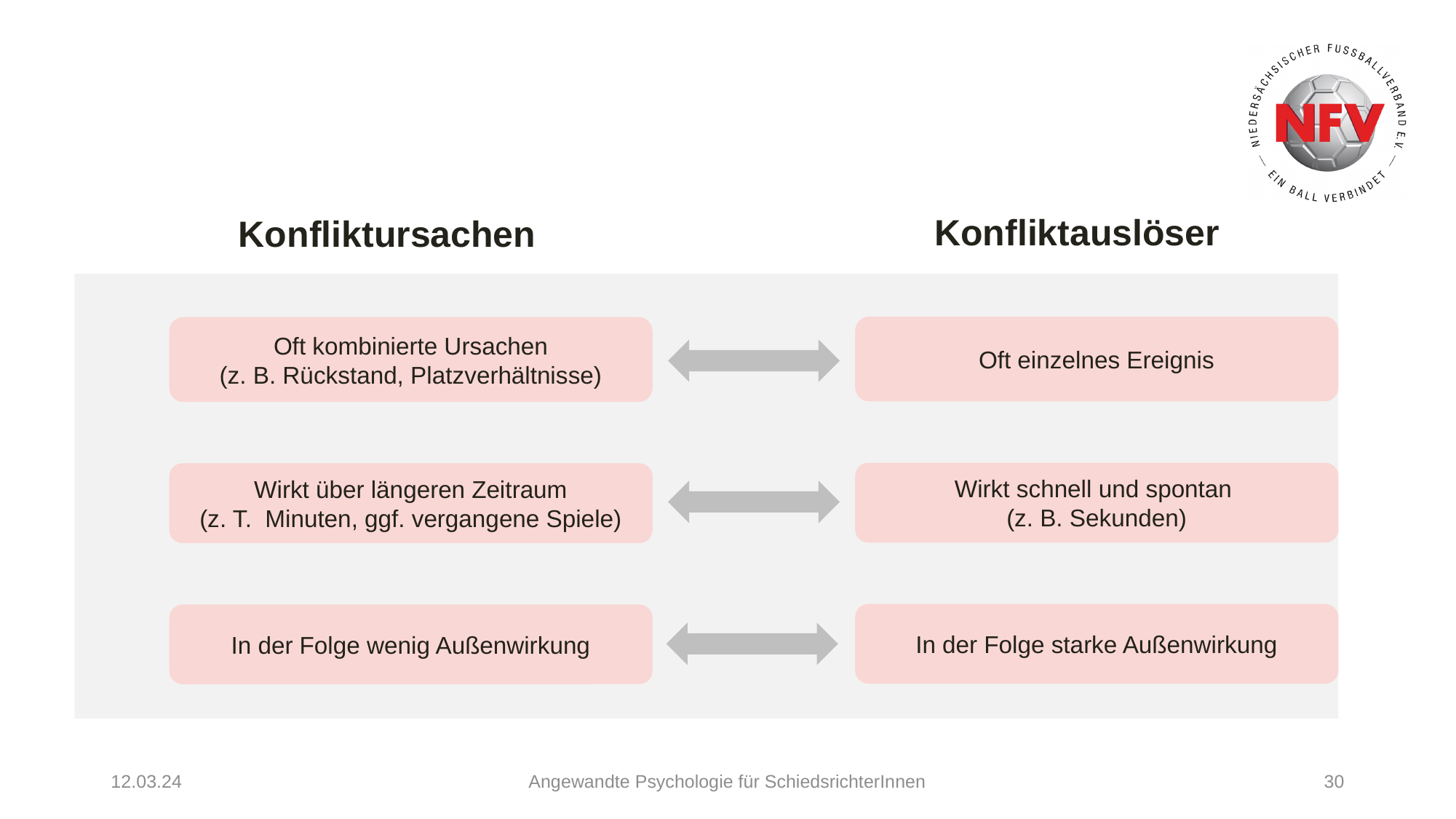

#
Konfliktauslöser
Konfliktursachen

Oft einzelnes Ereignis
Oft kombinierte Ursachen
(z. B. Rückstand, Platzverhältnisse)

Wirkt schnell und spontan
(z. B. Sekunden)
Wirkt über längeren Zeitraum
(z. T.  Minuten, ggf. vergangene Spiele)

In der Folge starke Außenwirkung
In der Folge wenig Außenwirkung

12.03.24
Angewandte Psychologie für SchiedsrichterInnen
30